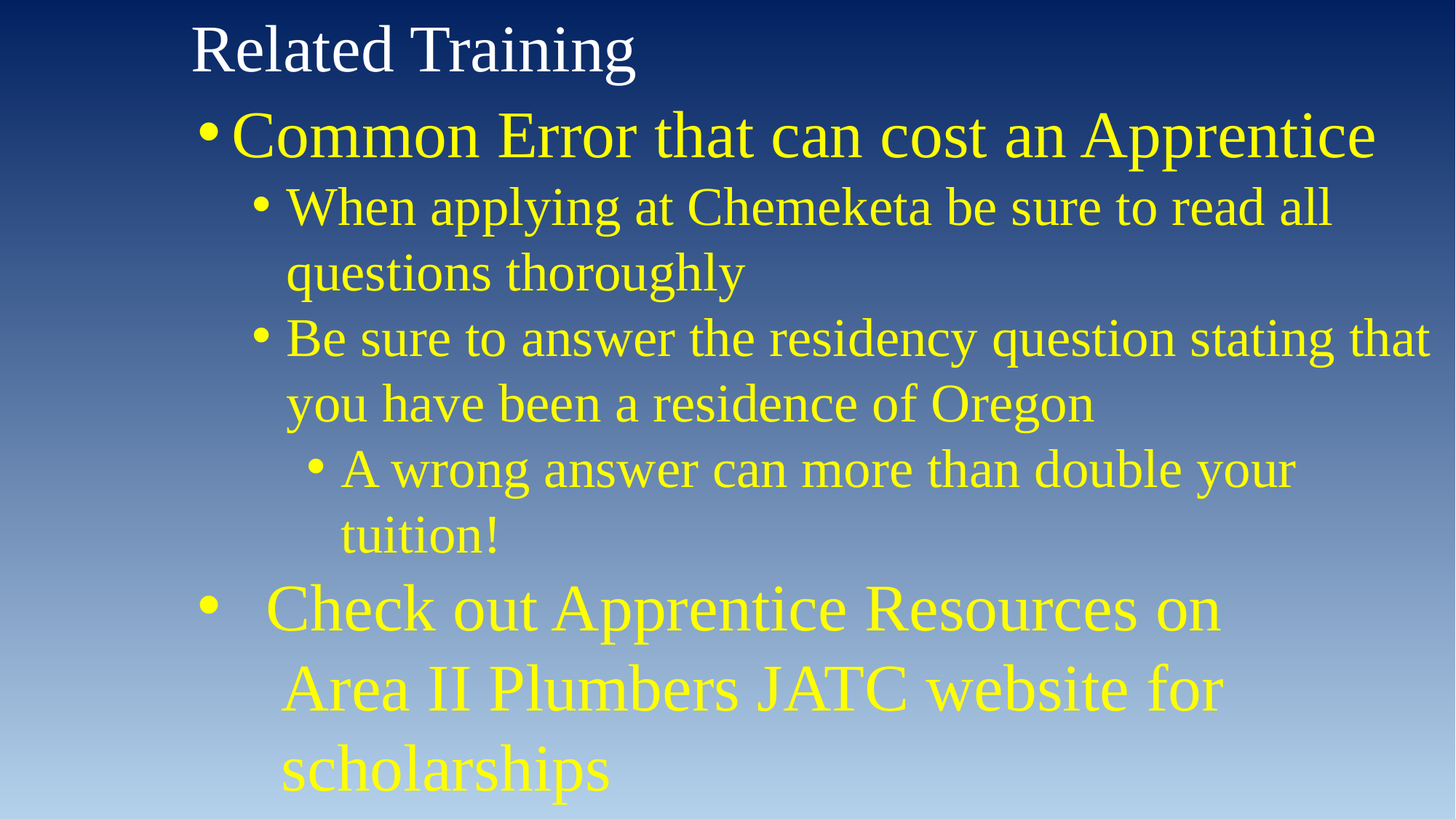

Related Training
Common Error that can cost an Apprentice
When applying at Chemeketa be sure to read all questions thoroughly
Be sure to answer the residency question stating that you have been a residence of Oregon
A wrong answer can more than double your tuition!
Check out Apprentice Resources on
     Area II Plumbers JATC website for
     scholarships